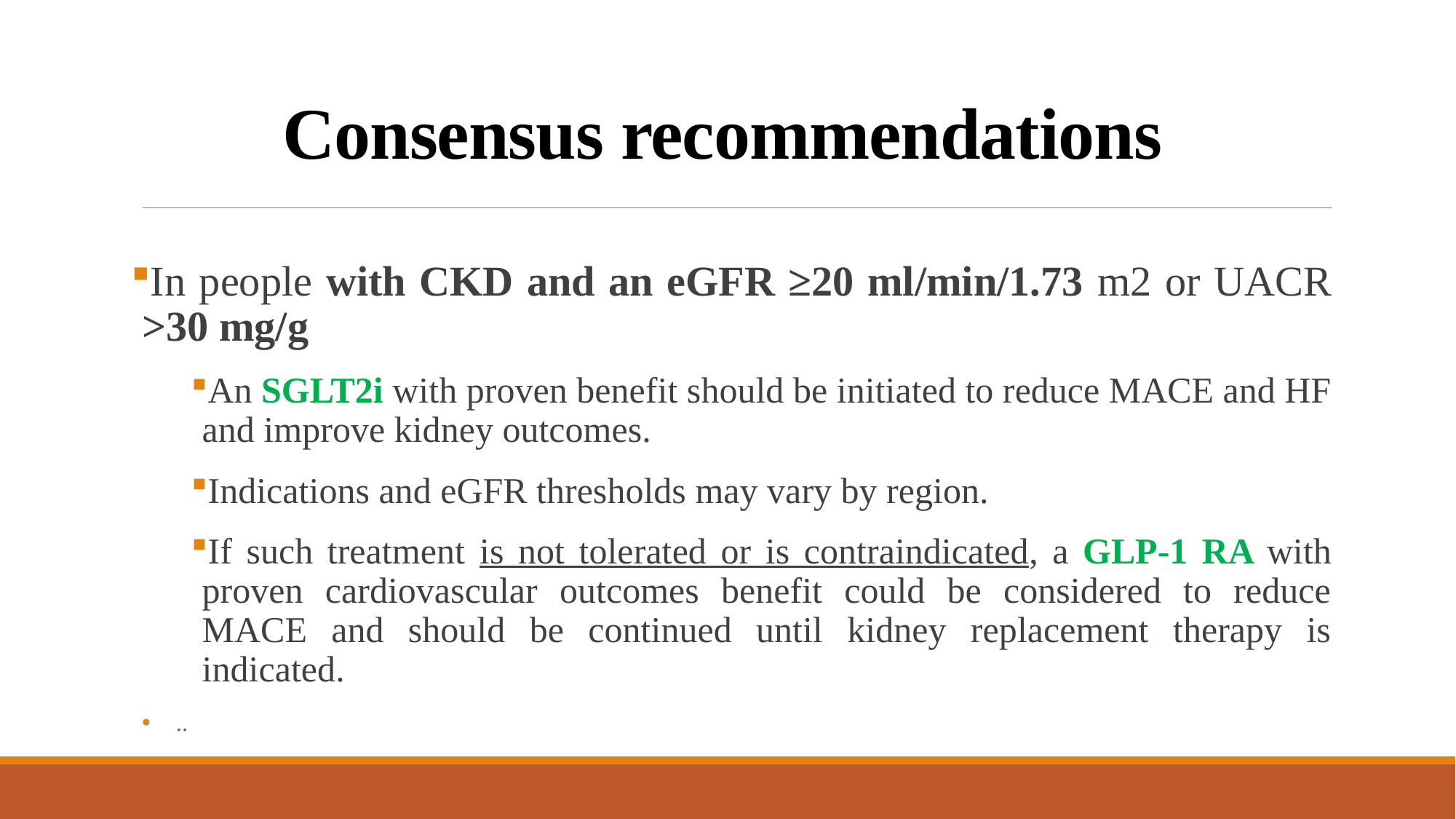

# Consensus recommendations
In people with CKD and an eGFR ≥20 ml/min/1.73 m2 or UACR >30 mg/g
An SGLT2i with proven benefit should be initiated to reduce MACE and HF and improve kidney outcomes.
Indications and eGFR thresholds may vary by region.
If such treatment is not tolerated or is contraindicated, a GLP-1 RA with proven cardiovascular outcomes benefit could be considered to reduce MACE and should be continued until kidney replacement therapy is indicated.

..